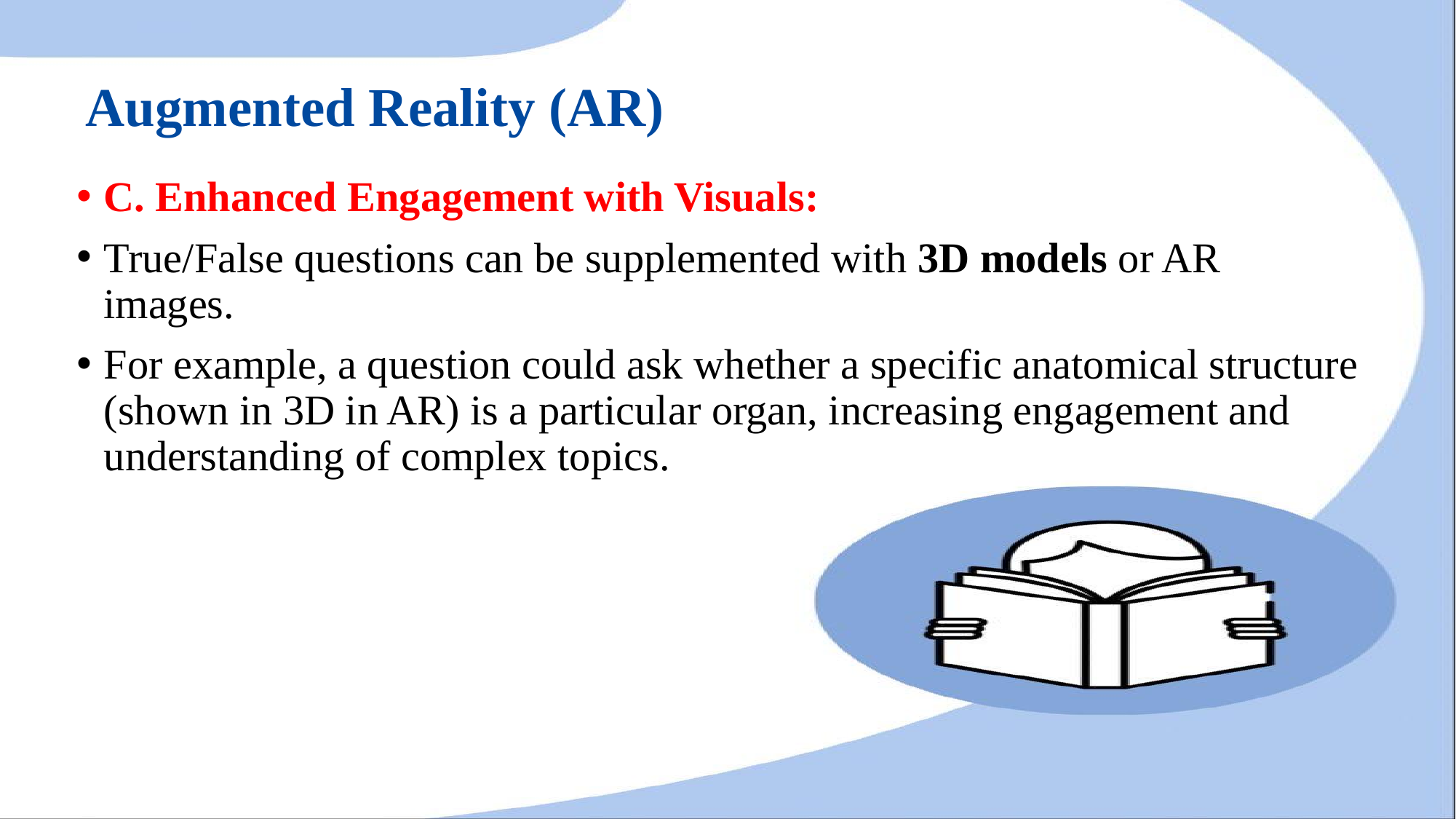

# Augmented Reality (AR)
C. Enhanced Engagement with Visuals:
True/False questions can be supplemented with 3D models or AR images.
For example, a question could ask whether a specific anatomical structure (shown in 3D in AR) is a particular organ, increasing engagement and understanding of complex topics.